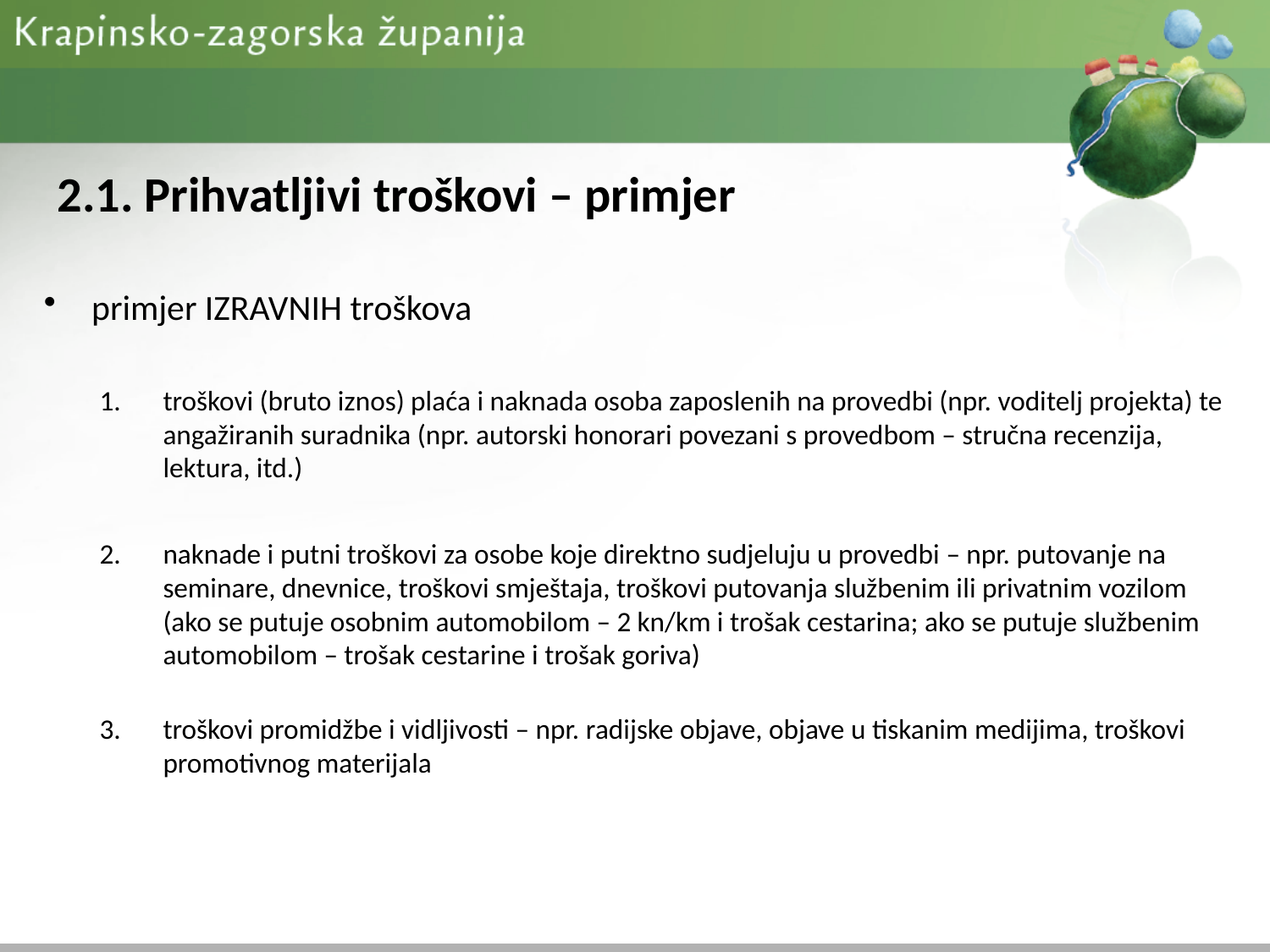

# 2.1. Prihvatljivi troškovi – primjer

primjer IZRAVNIH troškova

troškovi (bruto iznos) plaća i naknada osoba zaposlenih na provedbi (npr. voditelj projekta) te angažiranih suradnika (npr. autorski honorari povezani s provedbom – stručna recenzija, lektura, itd.)

naknade i putni troškovi za osobe koje direktno sudjeluju u provedbi – npr. putovanje na seminare, dnevnice, troškovi smještaja, troškovi putovanja službenim ili privatnim vozilom (ako se putuje osobnim automobilom – 2 kn/km i trošak cestarina; ako se putuje službenim automobilom – trošak cestarine i trošak goriva)

troškovi promidžbe i vidljivosti – npr. radijske objave, objave u tiskanim medijima, troškovi promotivnog materijala